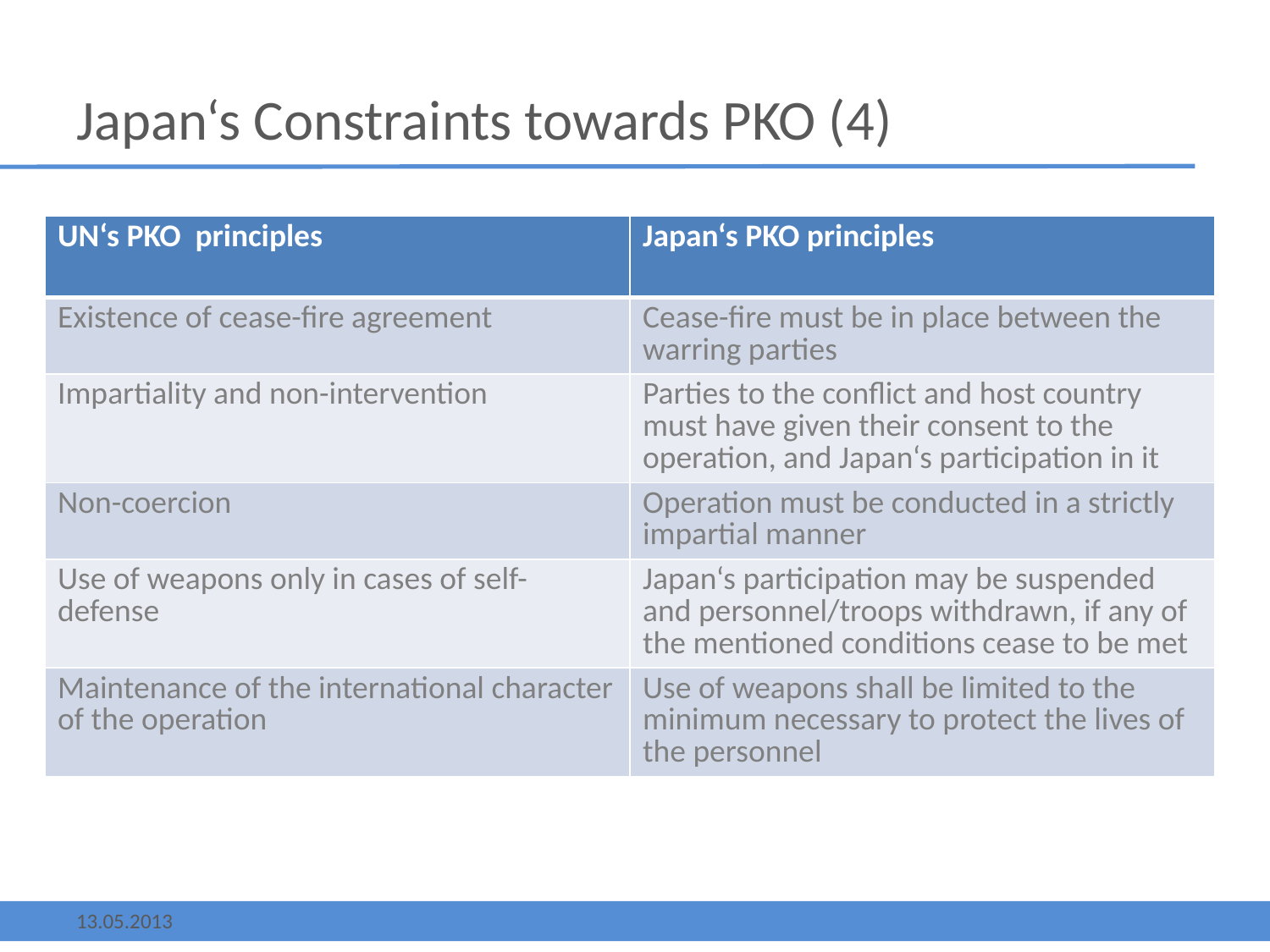

# Japan‘s Constraints towards PKO (4)
| UN‘s PKO principles | Japan‘s PKO principles |
| --- | --- |
| Existence of cease-fire agreement | Cease-fire must be in place between the warring parties |
| Impartiality and non-intervention | Parties to the conflict and host country must have given their consent to the operation, and Japan‘s participation in it |
| Non-coercion | Operation must be conducted in a strictly impartial manner |
| Use of weapons only in cases of self-defense | Japan‘s participation may be suspended and personnel/troops withdrawn, if any of the mentioned conditions cease to be met |
| Maintenance of the international character of the operation | Use of weapons shall be limited to the minimum necessary to protect the lives of the personnel |

13.05.2013